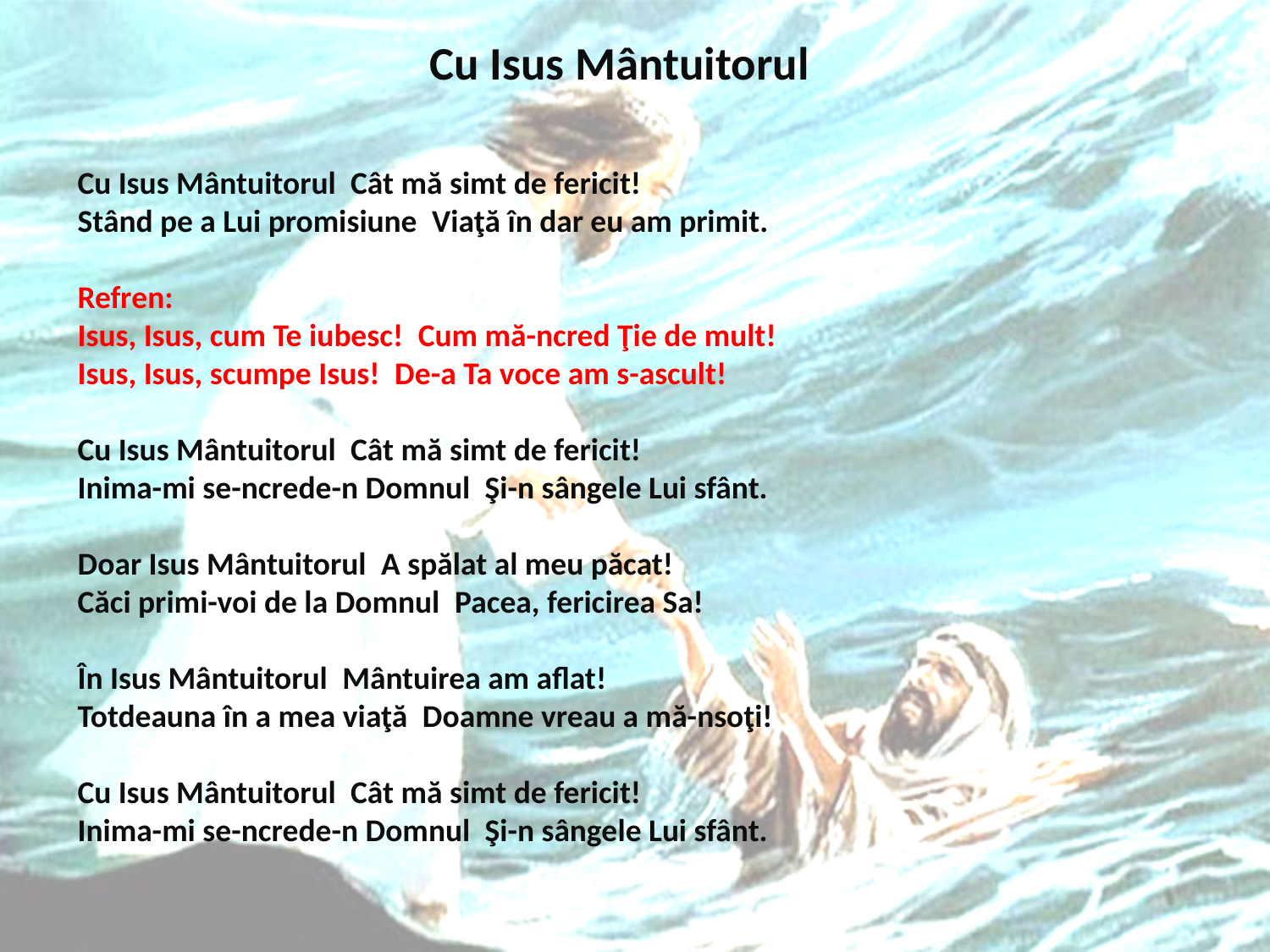

# Cu Isus Mântuitorul
Cu Isus Mântuitorul  Cât mă simt de fericit!
Stând pe a Lui promisiune  Viaţă în dar eu am primit.
Refren:
Isus, Isus, cum Te iubesc!  Cum mă-ncred Ţie de mult!
Isus, Isus, scumpe Isus!  De-a Ta voce am s-ascult!
Cu Isus Mântuitorul  Cât mă simt de fericit!
Inima-mi se-ncrede-n Domnul  Şi-n sângele Lui sfânt.
Doar Isus Mântuitorul  A spălat al meu păcat!
Căci primi-voi de la Domnul  Pacea, fericirea Sa!
În Isus Mântuitorul  Mântuirea am aflat!
Totdeauna în a mea viaţă  Doamne vreau a mă-nsoţi!
Cu Isus Mântuitorul  Cât mă simt de fericit!
Inima-mi se-ncrede-n Domnul  Şi-n sângele Lui sfânt.